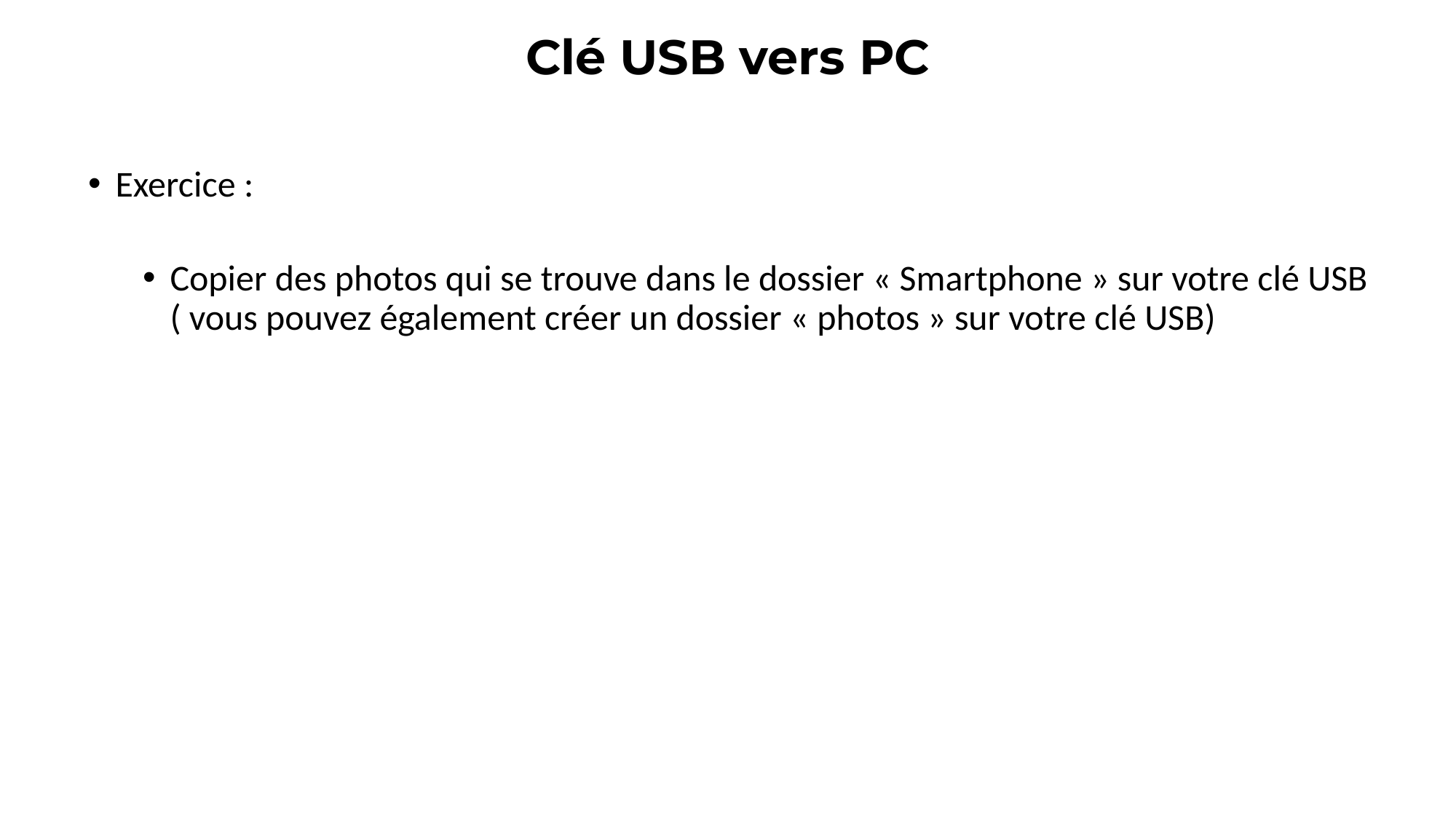

# Clé USB vers PC

Exercice :

Copier des photos qui se trouve dans le dossier « Smartphone » sur votre clé USB ( vous pouvez également créer un dossier « photos » sur votre clé USB)